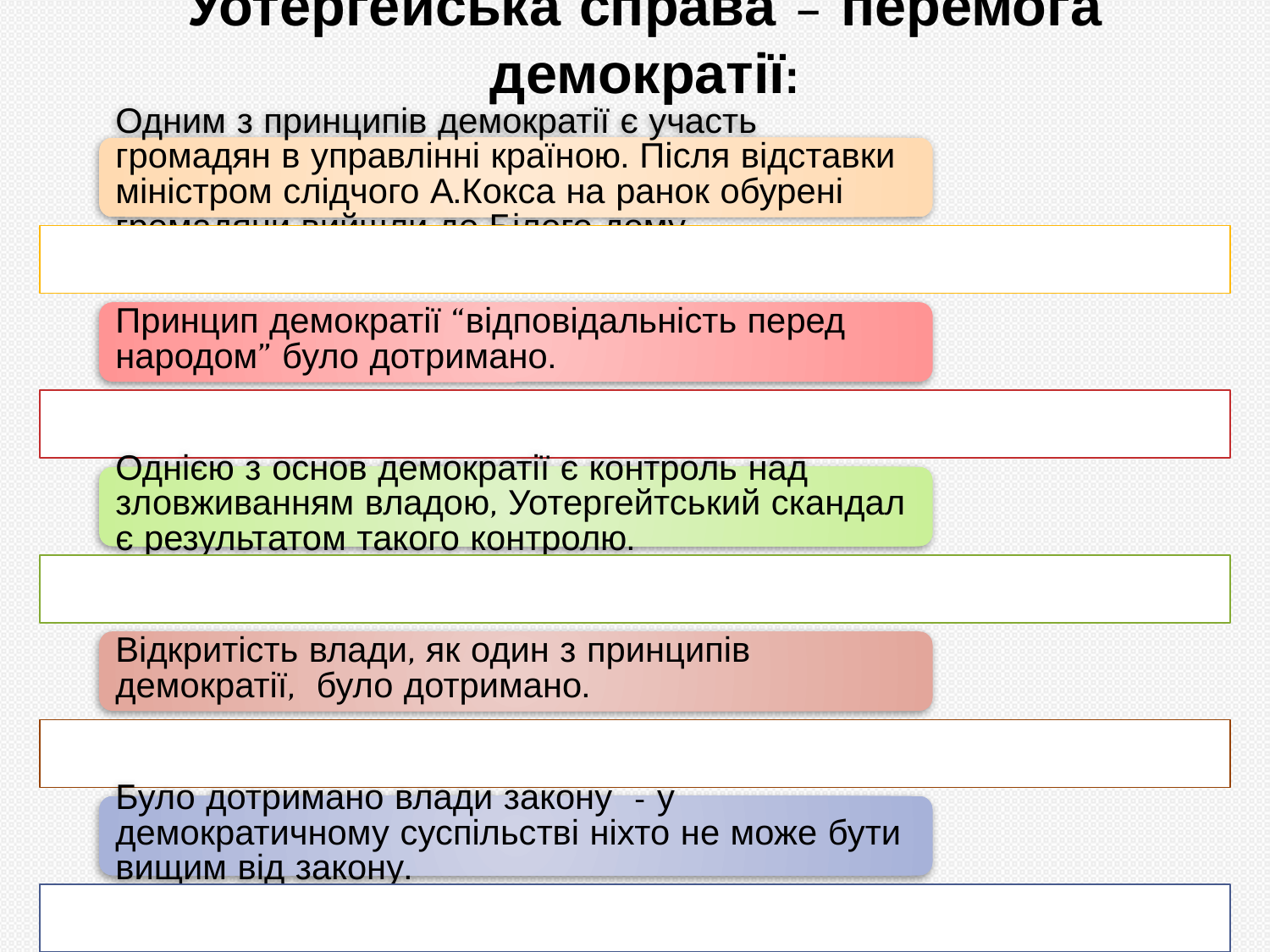

# Уотергейська справа – перемога демократії:
Одним з принципів демократії є участь громадян в управлінні країною. Після відставки міністром слідчого А.Кокса на ранок обурені громадяни вийшли до Білого дому.
Принцип демократії “відповідальність перед народом” було дотримано.
Однією з основ демократії є контроль над зловживанням владою, Уотергейтський скандал є результатом такого контролю.
Було дотримано влади закону  - у демократичному суспільстві ніхто не може бути вищим від закону.
Відкритість влади, як один з принципів демократії,  було дотримано.